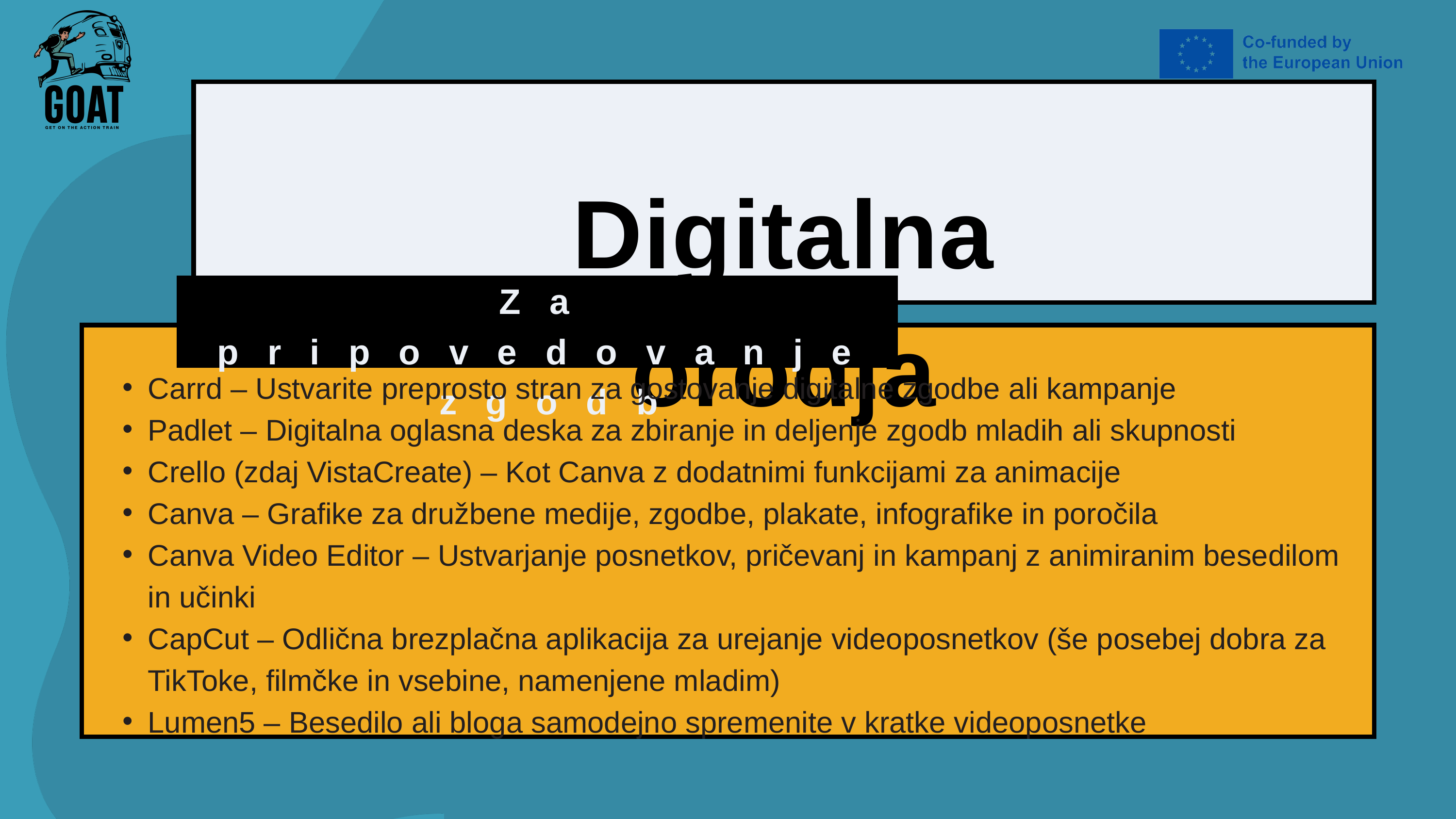

Digitalna orodja
Za pripovedovanje zgodb

Carrd – Ustvarite preprosto stran za gostovanje digitalne zgodbe ali kampanje
Padlet – Digitalna oglasna deska za zbiranje in deljenje zgodb mladih ali skupnosti
Crello (zdaj VistaCreate) – Kot Canva z dodatnimi funkcijami za animacije
Canva – Grafike za družbene medije, zgodbe, plakate, infografike in poročila
Canva Video Editor – Ustvarjanje posnetkov, pričevanj in kampanj z animiranim besedilom in učinki
CapCut – Odlična brezplačna aplikacija za urejanje videoposnetkov (še posebej dobra za TikToke, filmčke in vsebine, namenjene mladim)
Lumen5 – Besedilo ali bloga samodejno spremenite v kratke videoposnetke